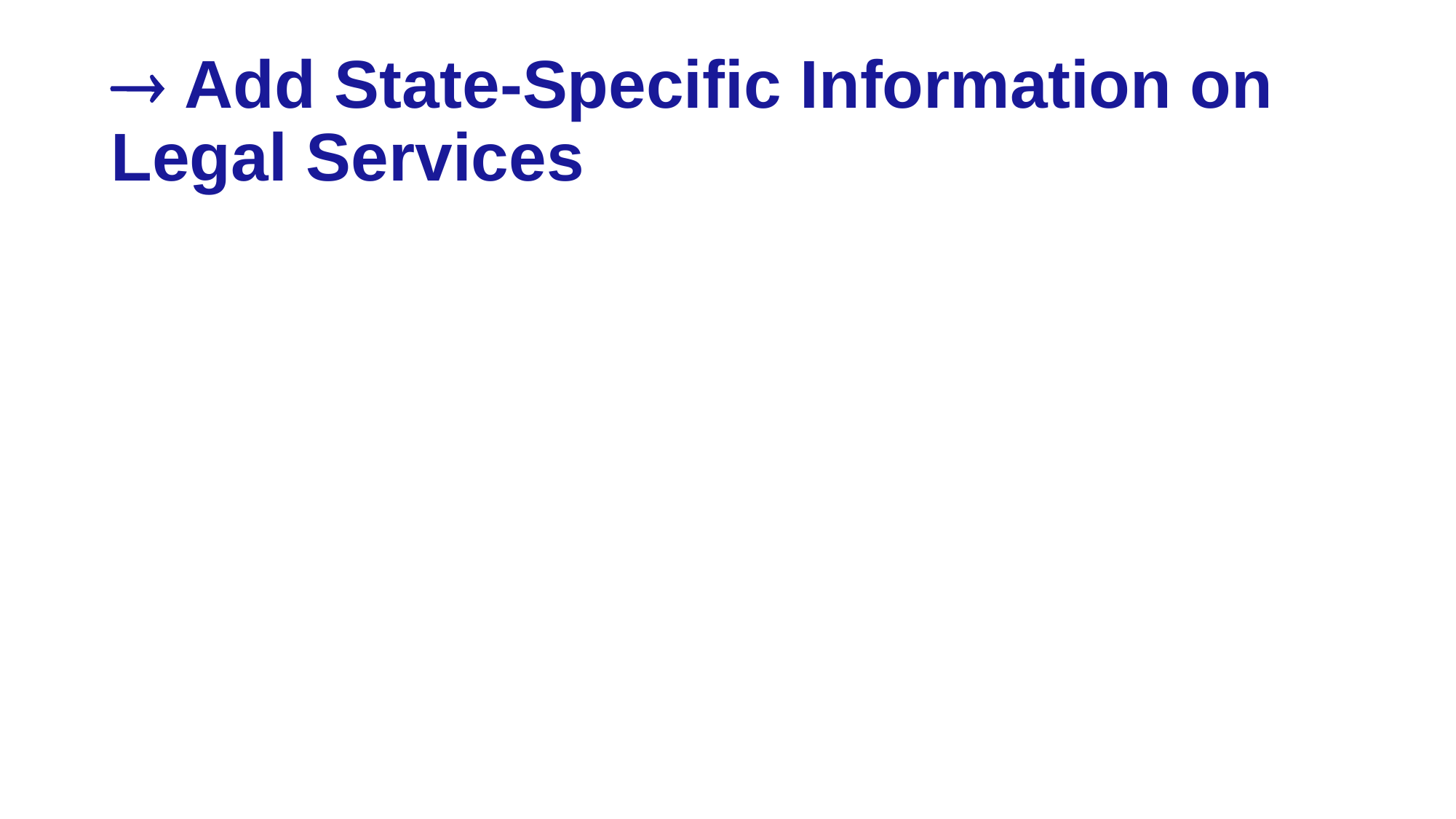

# → Add State-Specific Information on Legal Services